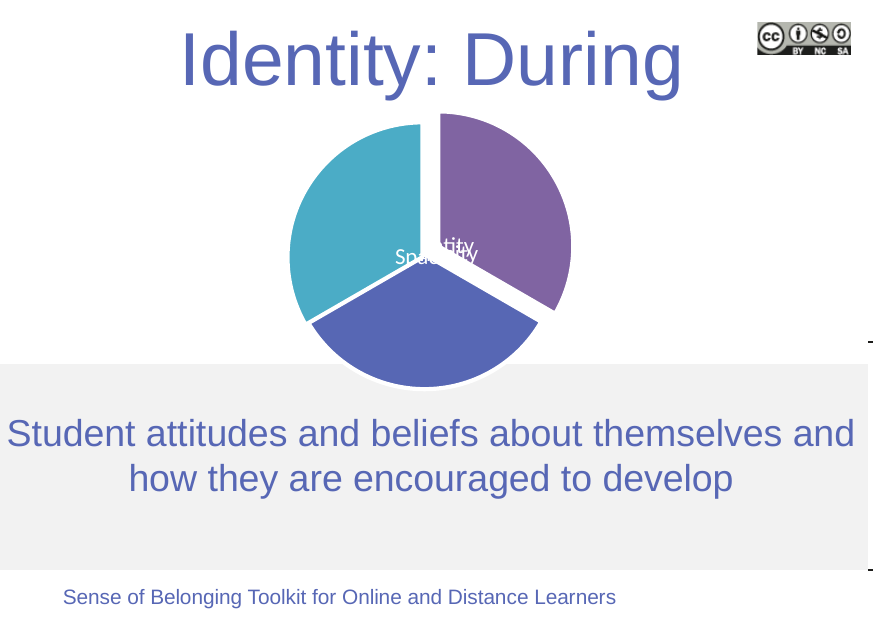

Identity: During

Identity
Community
Space

Student attitudes and beliefs about themselves and how they are encouraged to develop

Sense of Belonging Toolkit for Online and Distance Learners